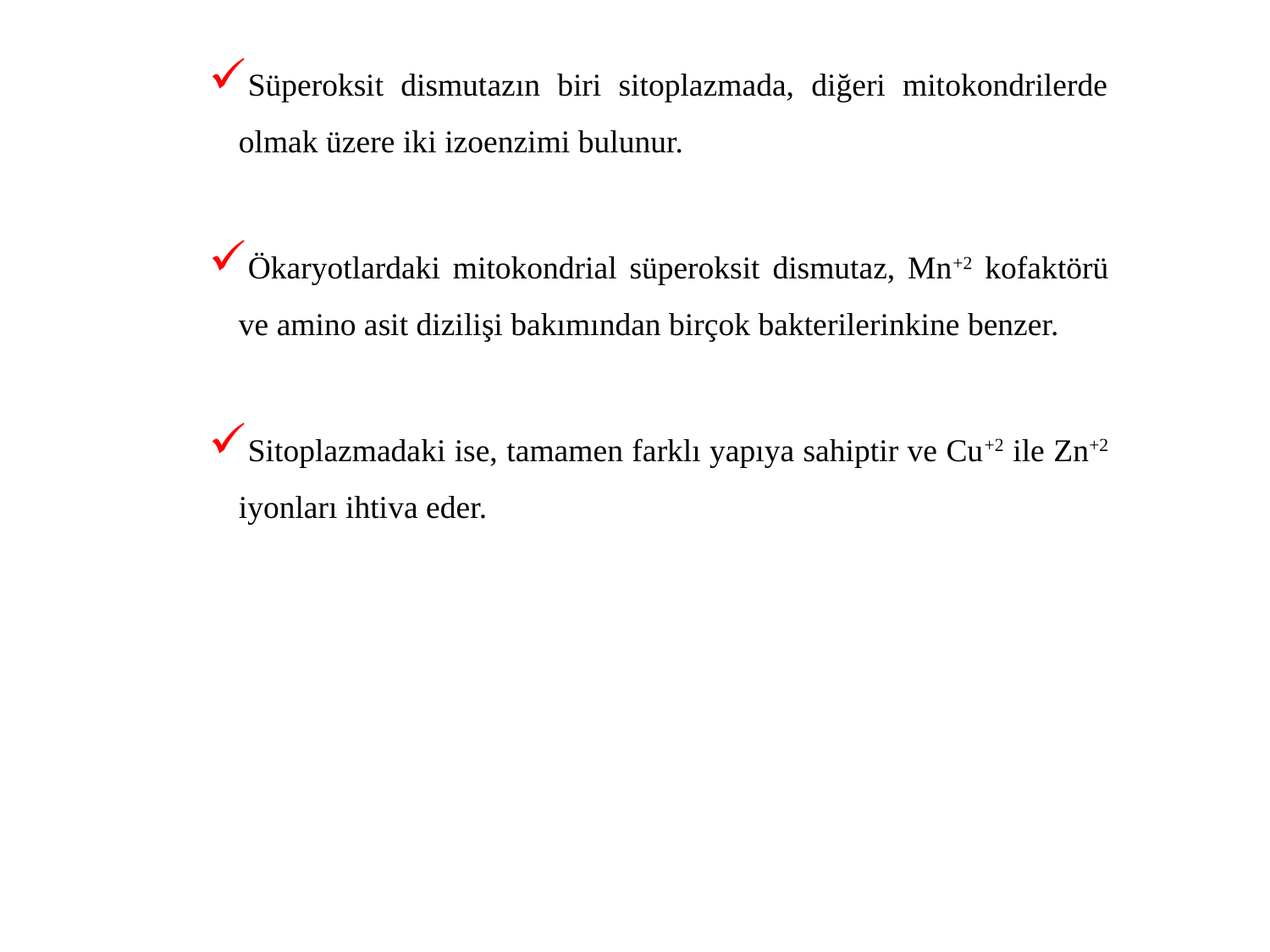

Süperoksit dismutazın biri sitoplazmada, diğeri mitokondrilerde olmak üzere iki izoenzimi bulunur.

Ökaryotlardaki mitokondrial süperoksit dismutaz, Mn+2 kofaktörü ve amino asit dizilişi bakımından birçok bakterilerinkine benzer.

Sitoplazmadaki ise, tamamen farklı yapıya sahiptir ve Cu+2 ile Zn+2 iyonları ihtiva eder.